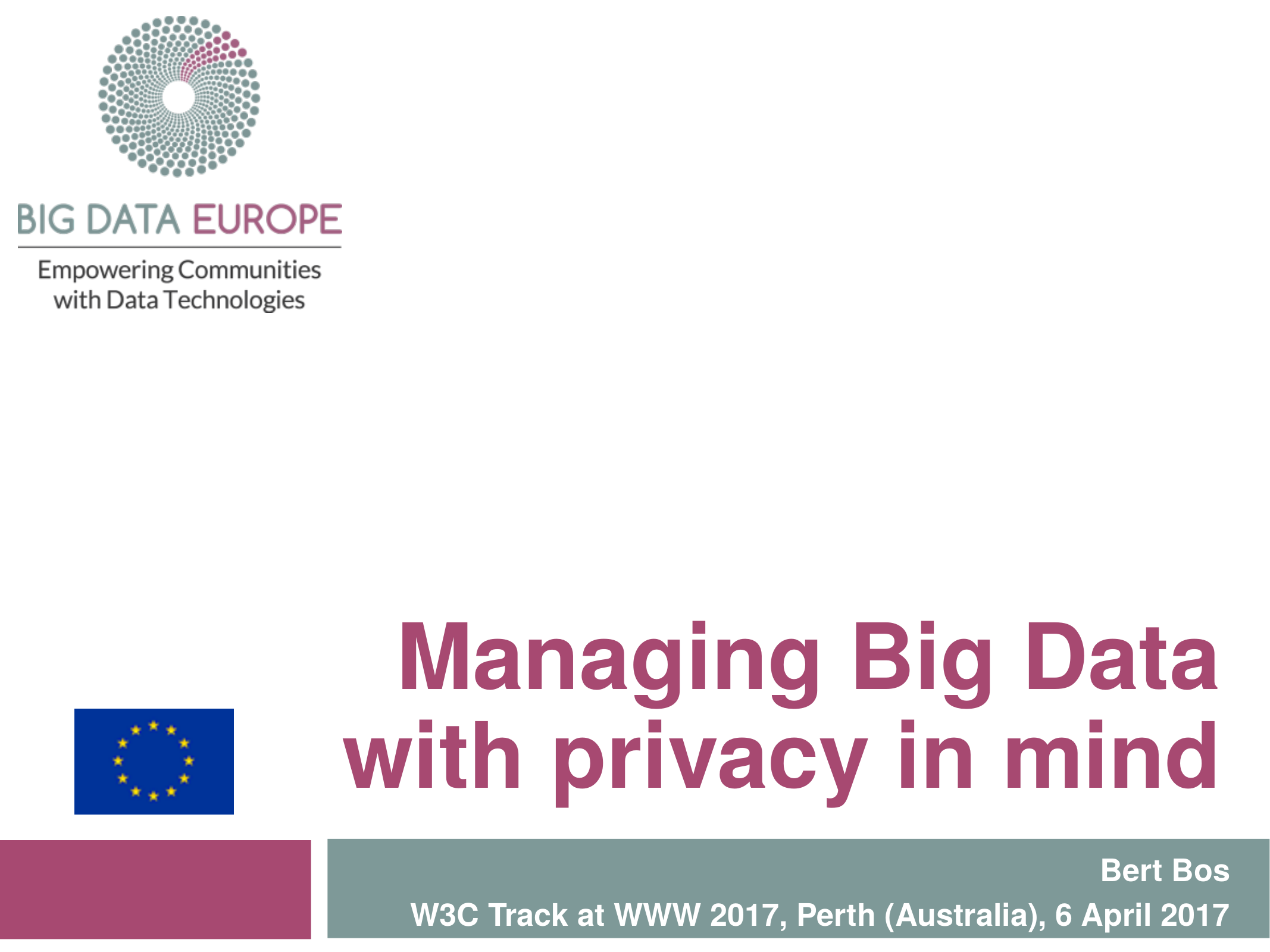

# Managing Big Data with privacy in mind
Bert Bos
W3C Track at WWW 2017, Perth (Australia), 6 April 2017